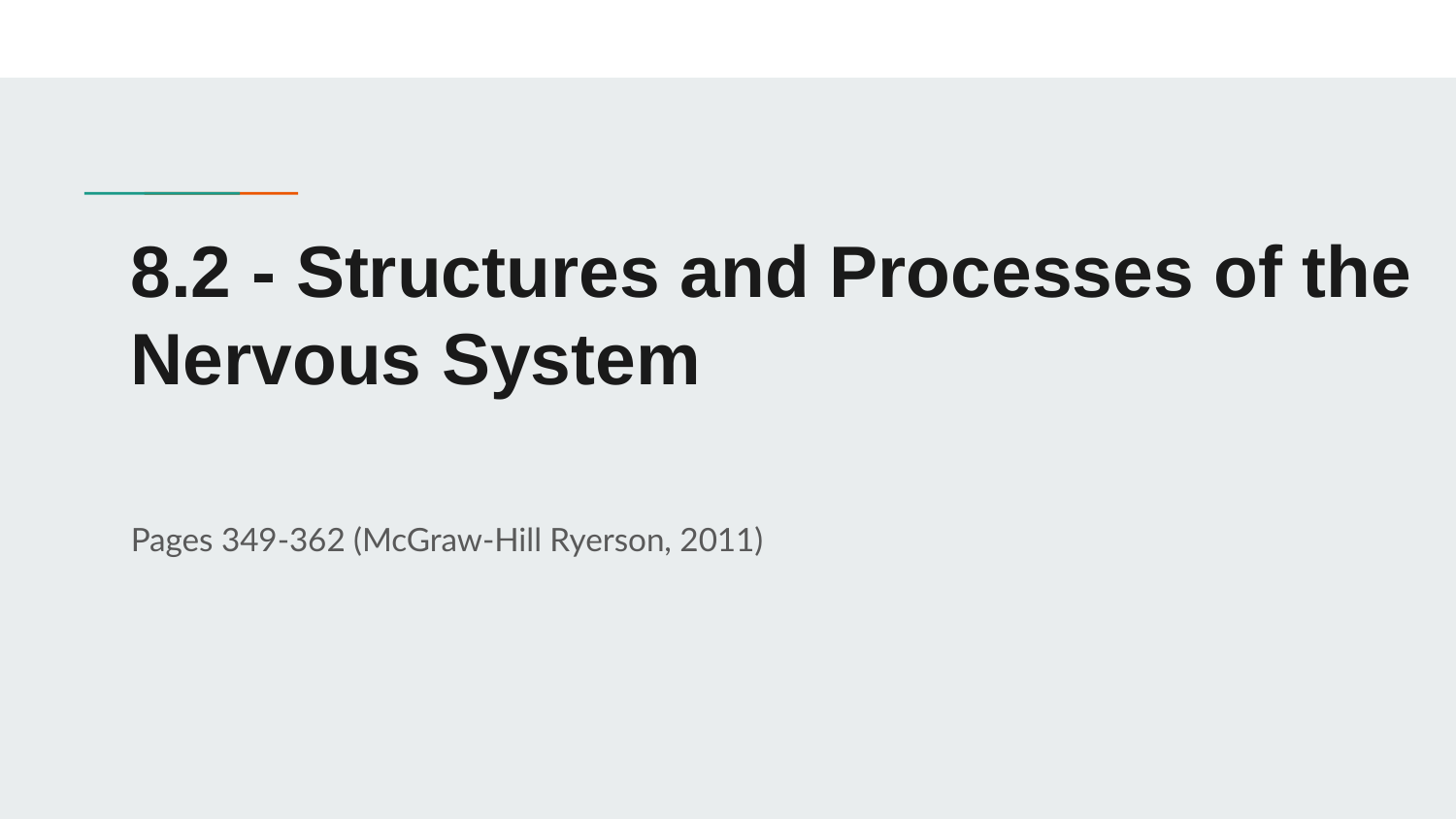

# 8.2 - Structures and Processes of the Nervous System
Pages 349-362 (McGraw-Hill Ryerson, 2011)